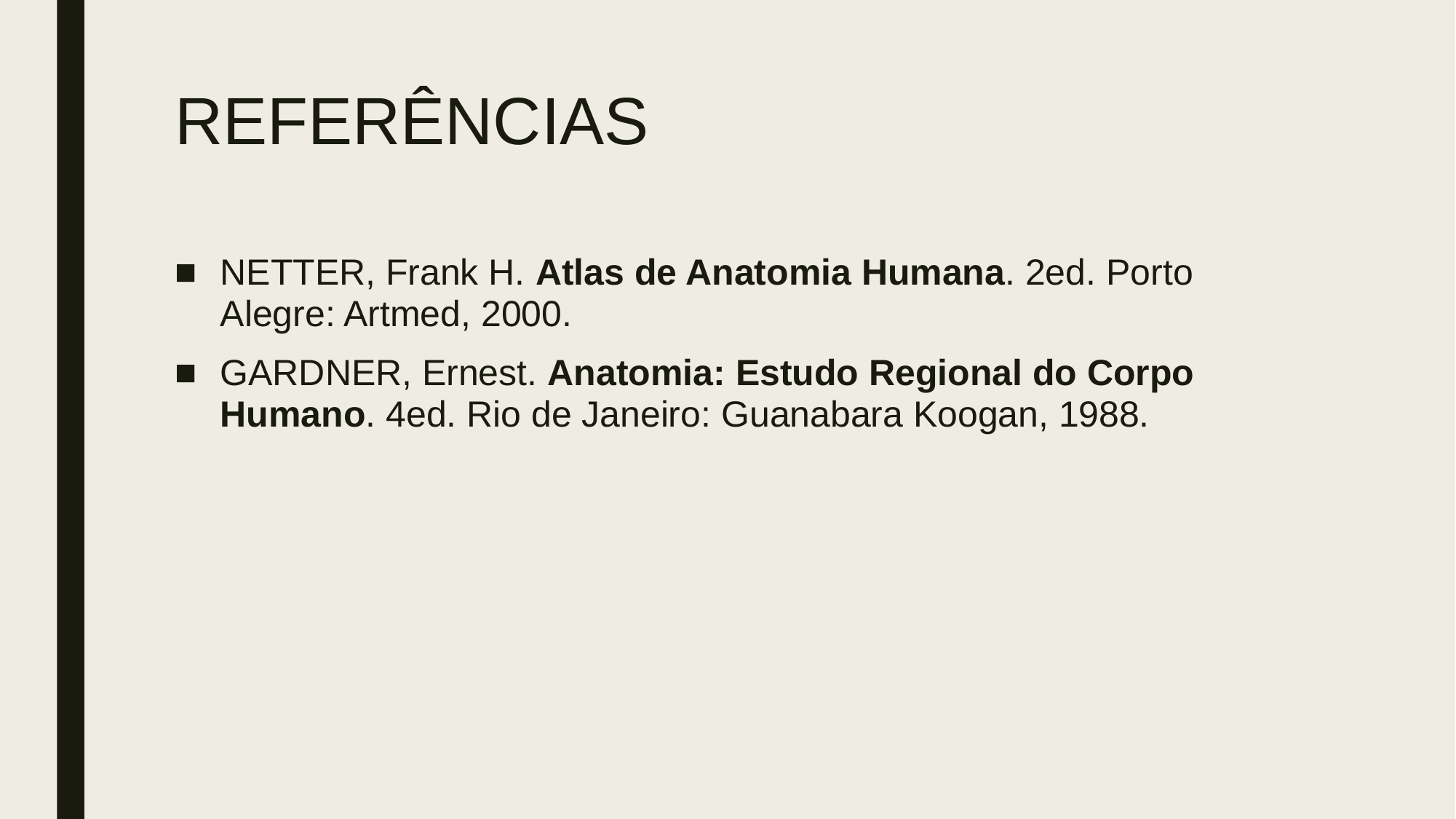

# REFERÊNCIAS
NETTER, Frank H. Atlas de Anatomia Humana. 2ed. Porto Alegre: Artmed, 2000.
GARDNER, Ernest. Anatomia: Estudo Regional do Corpo Humano. 4ed. Rio de Janeiro: Guanabara Koogan, 1988.